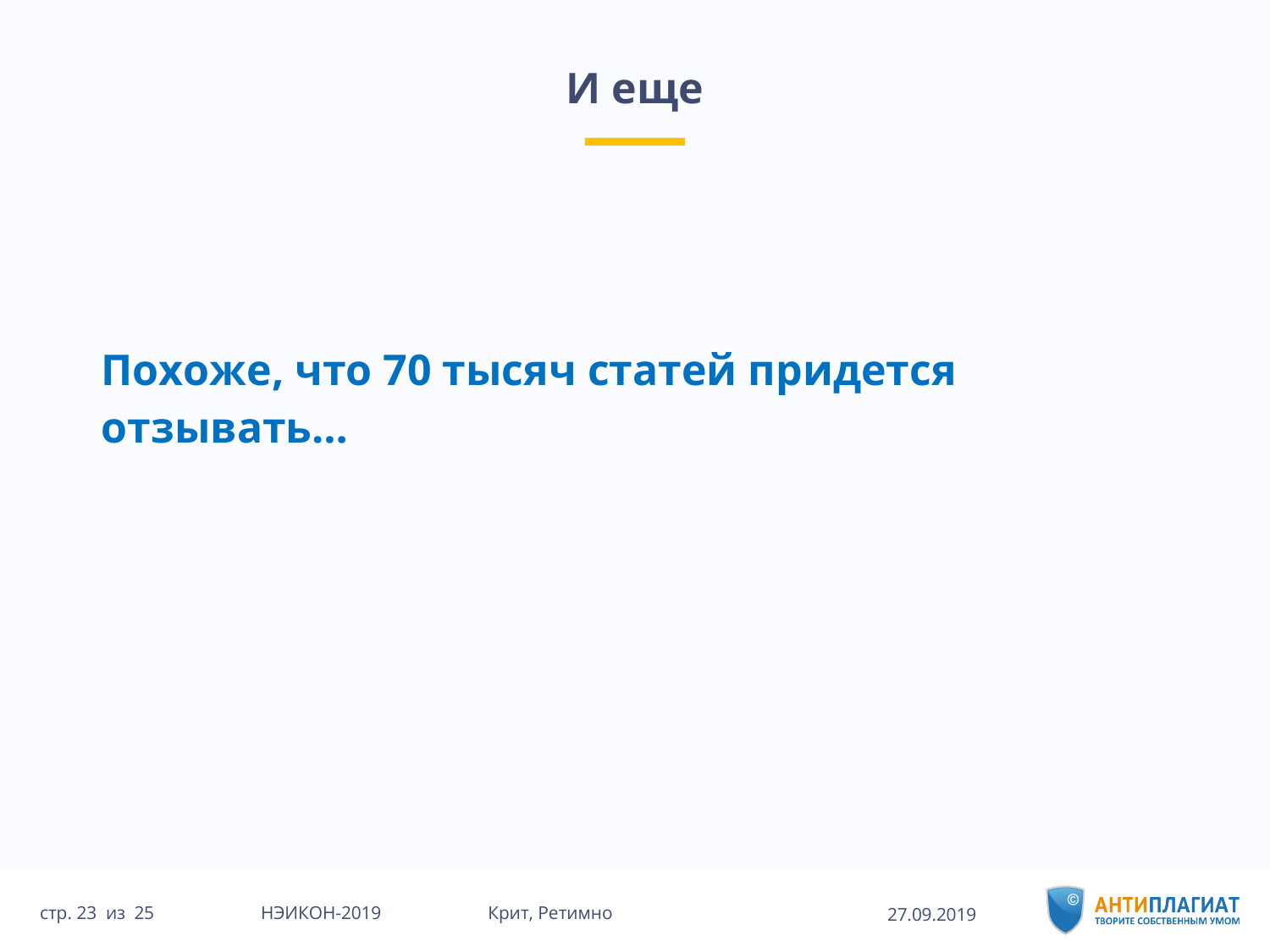

# И еще
Похоже, что 70 тысяч статей придется отзывать…
27.09.2019
25                       НЭИКОН-2019                       Крит, Ретимно
стр. 23  из